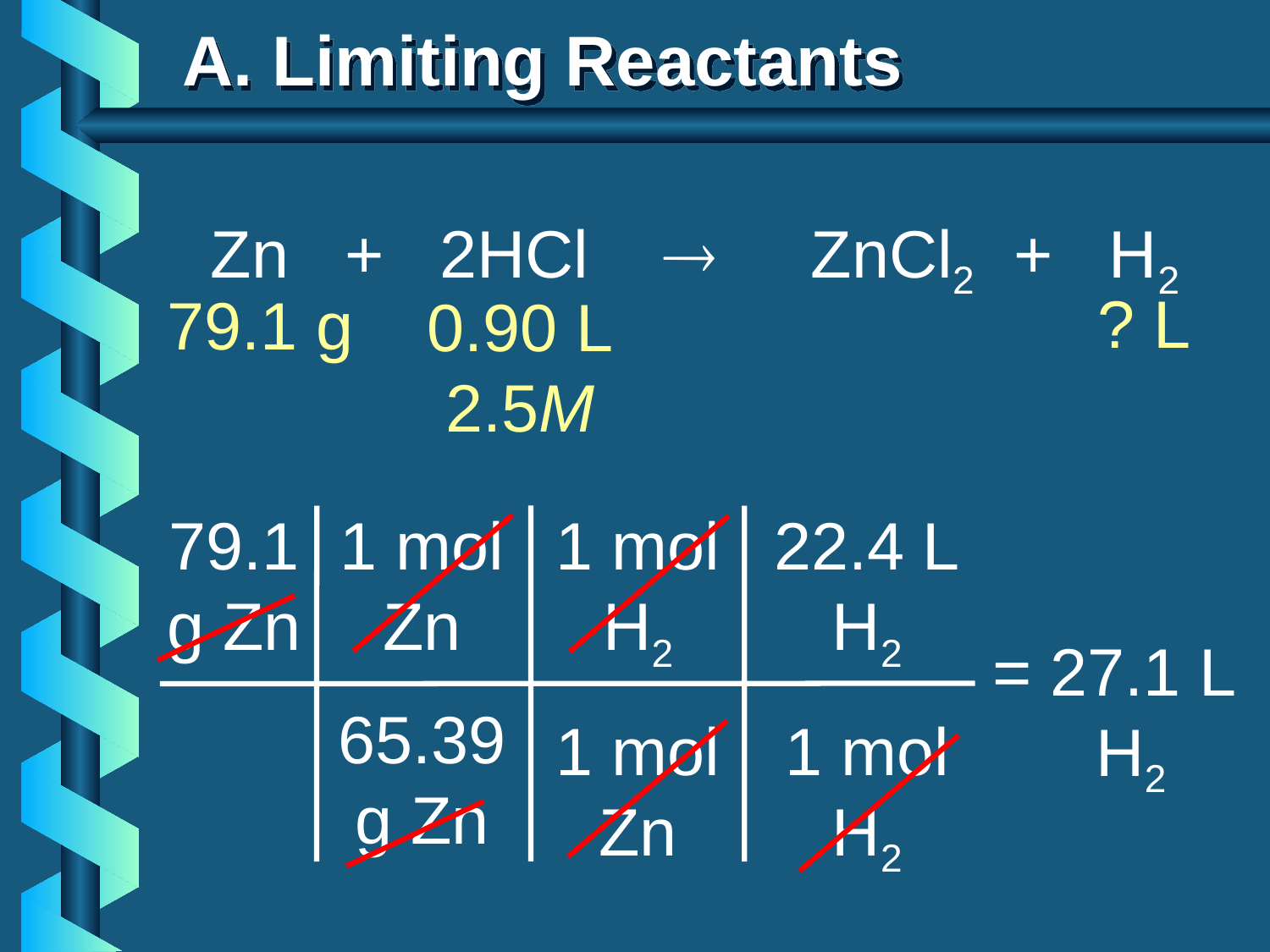

# A. Limiting Reactants
Zn   +   2HCl    →     ZnCl2   +   H2
? L
79.1 g
0.90 L
2.5M
79.1
g Zn
1 mol
Zn
65.39
g Zn
1 mol
H2
1 mol
Zn
22.4 L
H2
1 mol
H2

= 27.1 L
	   H2